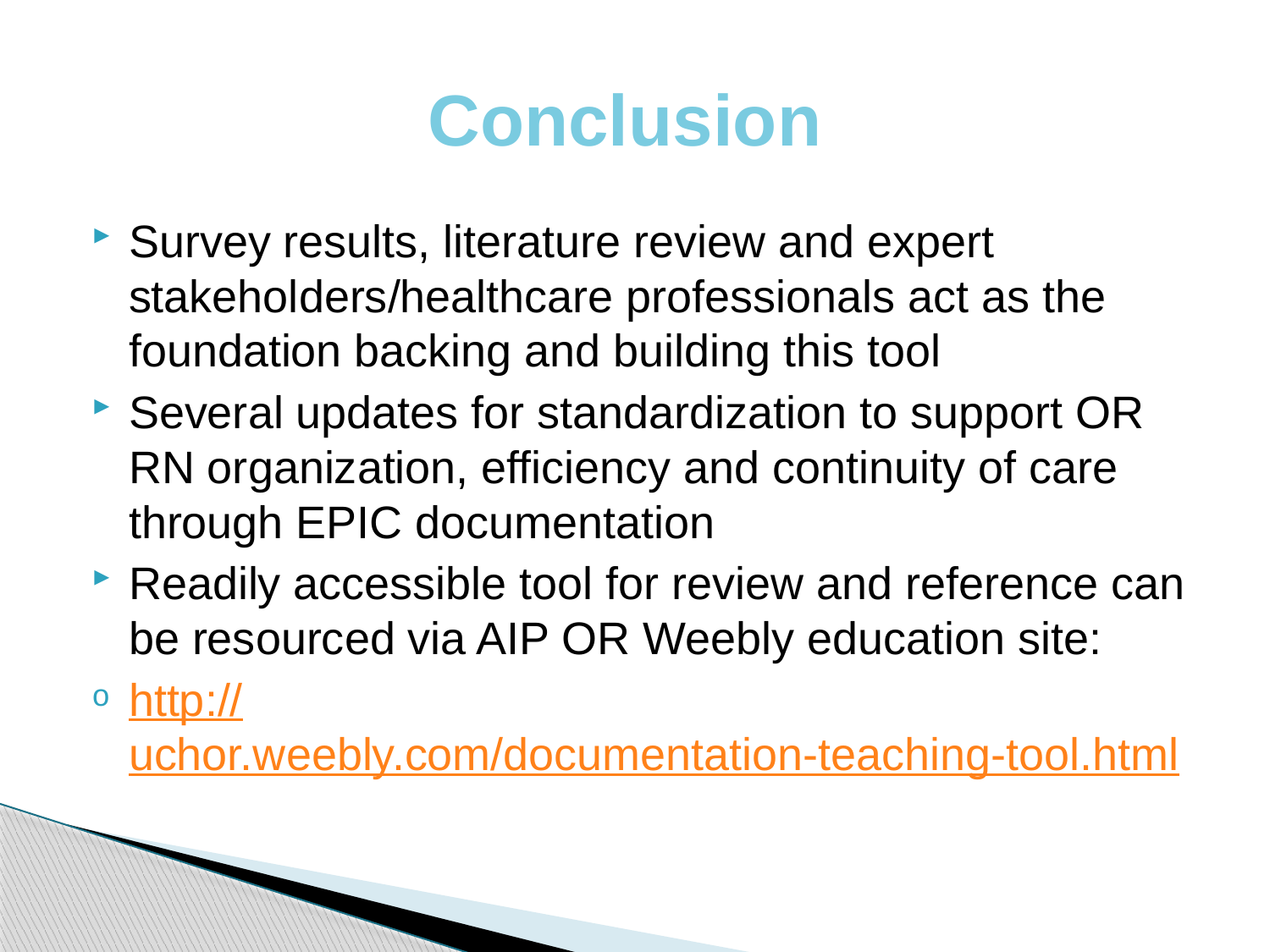

# Conclusion
Survey results, literature review and expert stakeholders/healthcare professionals act as the foundation backing and building this tool
Several updates for standardization to support OR RN organization, efficiency and continuity of care through EPIC documentation
Readily accessible tool for review and reference can be resourced via AIP OR Weebly education site:
http://uchor.weebly.com/documentation-teaching-tool.html